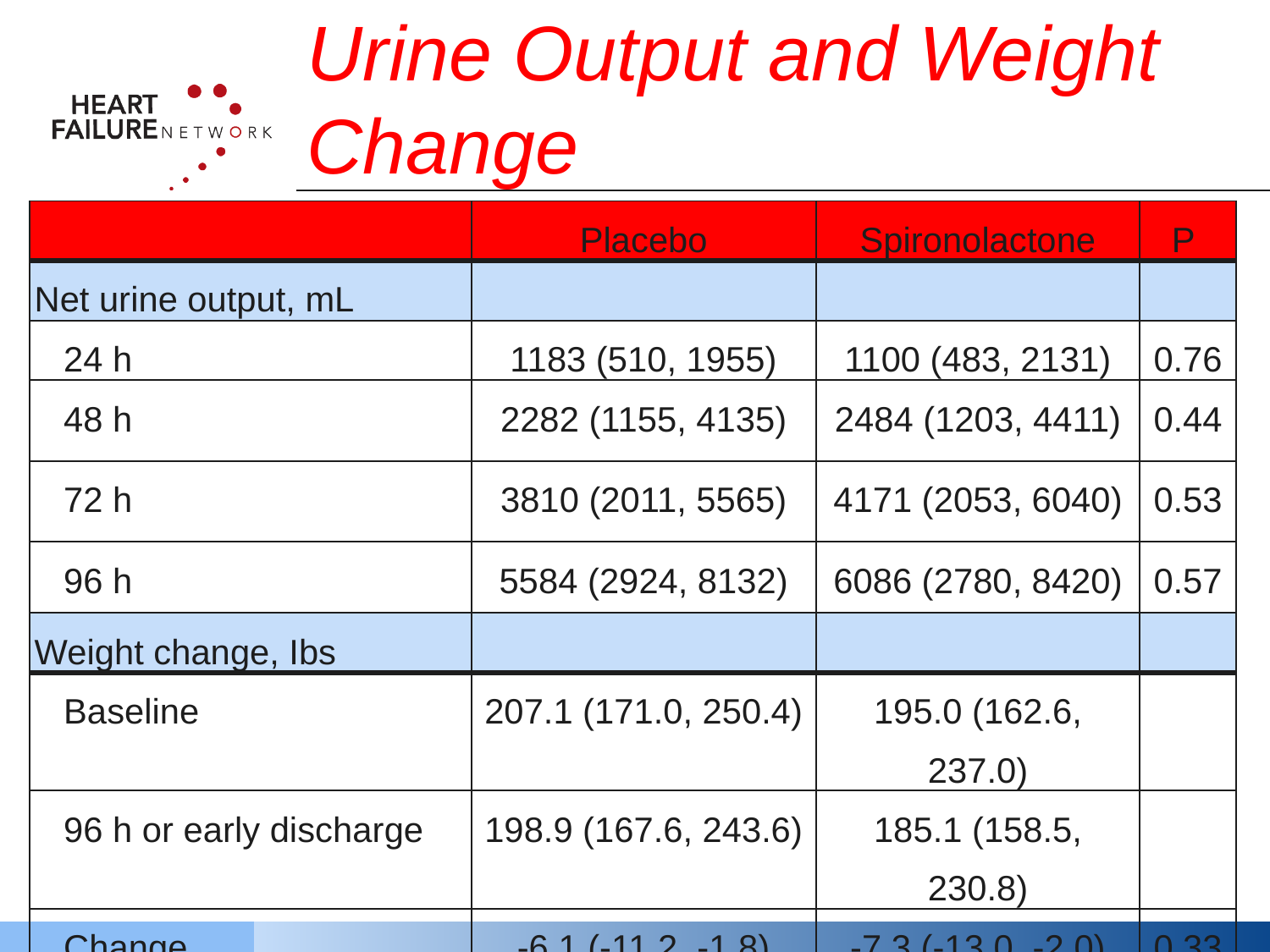

# Urine Output and Weight Change
|  | Placebo | Spironolactone | P |
| --- | --- | --- | --- |
| Net urine output, mL |  |  |  |
| 24 h | 1183 (510, 1955) | 1100 (483, 2131) | 0.76 |
| 48 h | 2282 (1155, 4135) | 2484 (1203, 4411) | 0.44 |
| 72 h | 3810 (2011, 5565) | 4171 (2053, 6040) | 0.53 |
| 96 h | 5584 (2924, 8132) | 6086 (2780, 8420) | 0.57 |
| Weight change, Ibs |  |  |  |
| --- | --- | --- | --- |
| Baseline | 207.1 (171.0, 250.4) | 195.0 (162.6, 237.0) |  |
| 96 h or early discharge | 198.9 (167.6, 243.6) | 185.1 (158.5, 230.8) |  |
| Change | -6.1 (-11.2, -1.8) | -7.3 (-13.0, -2.0) | 0.33 |